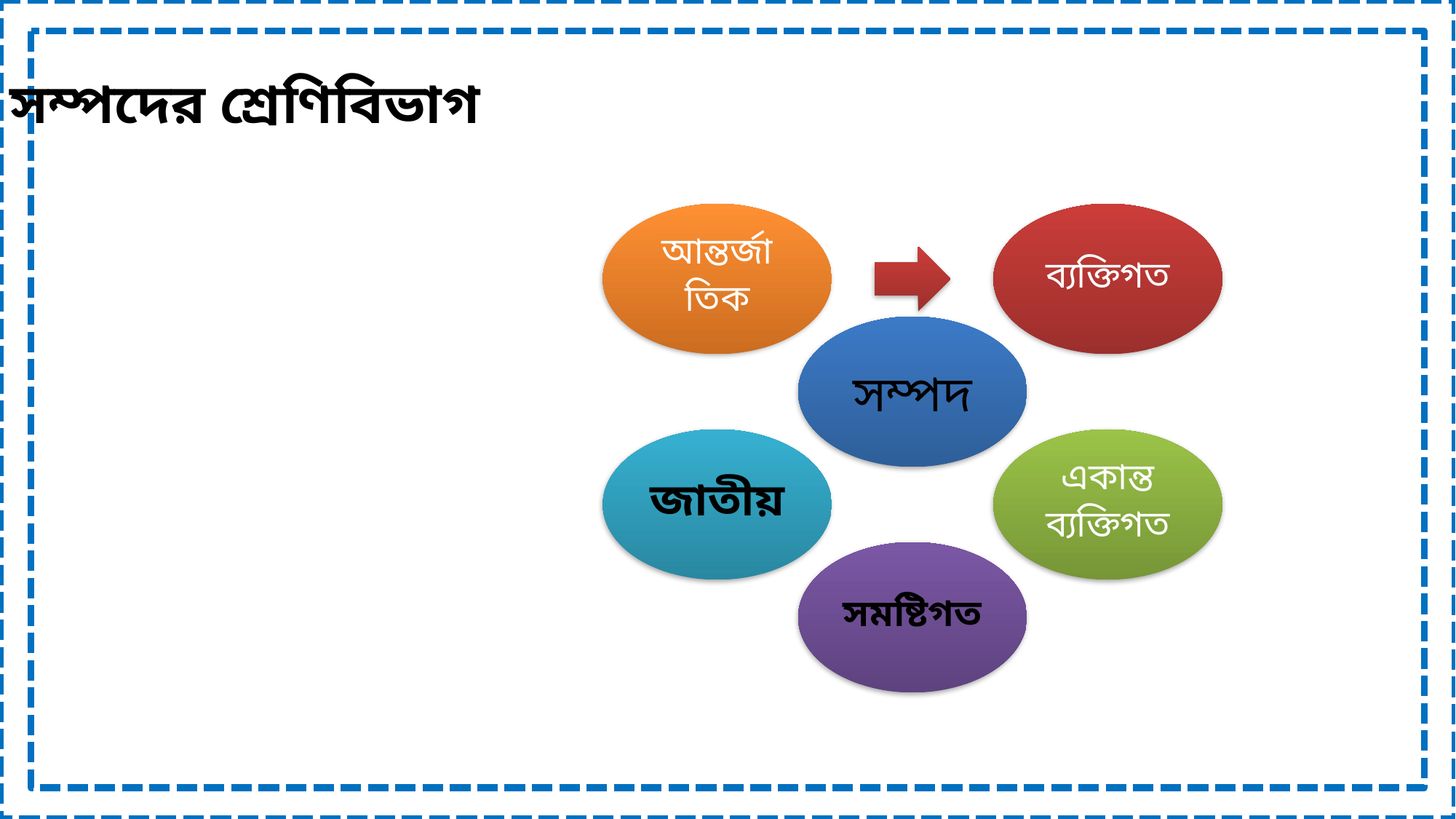

সম্পদের শ্রেণিবিভাগ
সম্পদ
ব্যক্তিগত
একান্ত ব্যক্তিগত
সমষ্টিগত
জাতীয়
আন্তর্জাতিক